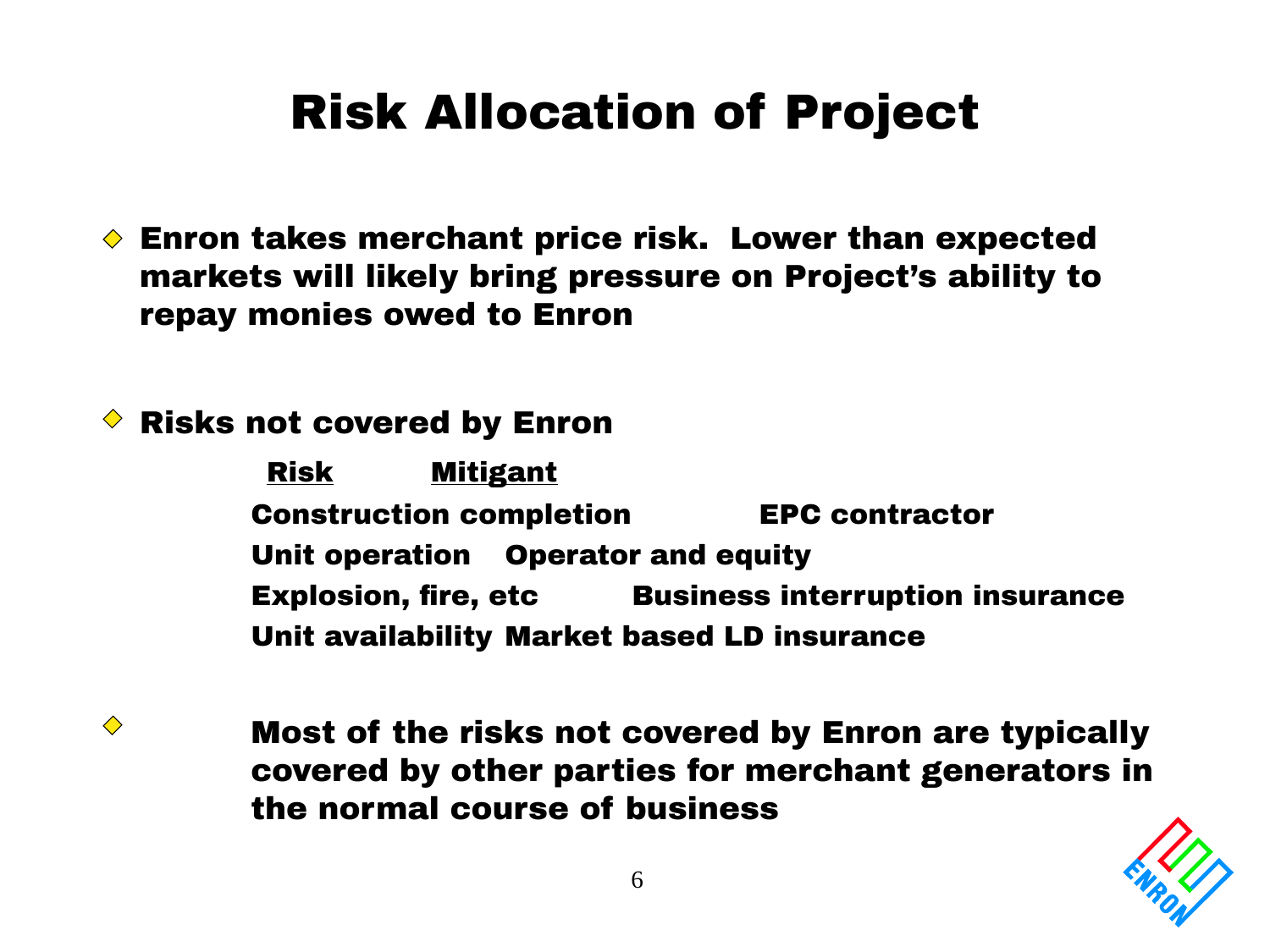

# Risk Allocation of Project
Enron takes merchant price risk.  Lower than expected markets will likely bring pressure on Project’s ability to repay monies owed to Enron

Risks not covered by Enron
	Risk	    Mitigant
	Construction completion	EPC contractor
	Unit operation	Operator and equity
	Explosion, fire, etc	Business interruption insurance
	Unit availability	Market based LD insurance

Most of the risks not covered by Enron are typically covered by other parties for merchant generators in the normal course of business

6